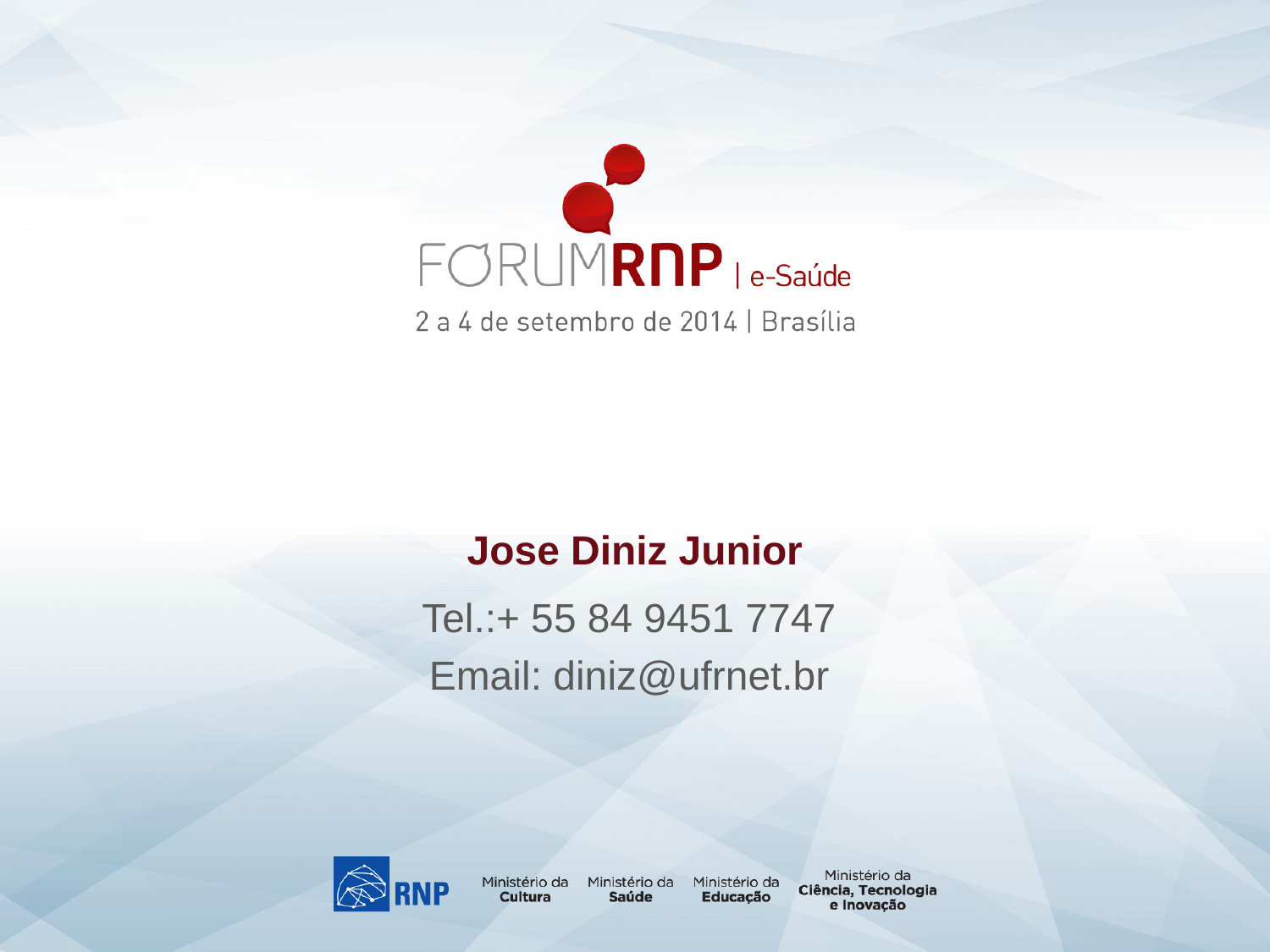

Jose Diniz Junior
Tel.:+ 55 84 9451 7747
Email: diniz@ufrnet.br